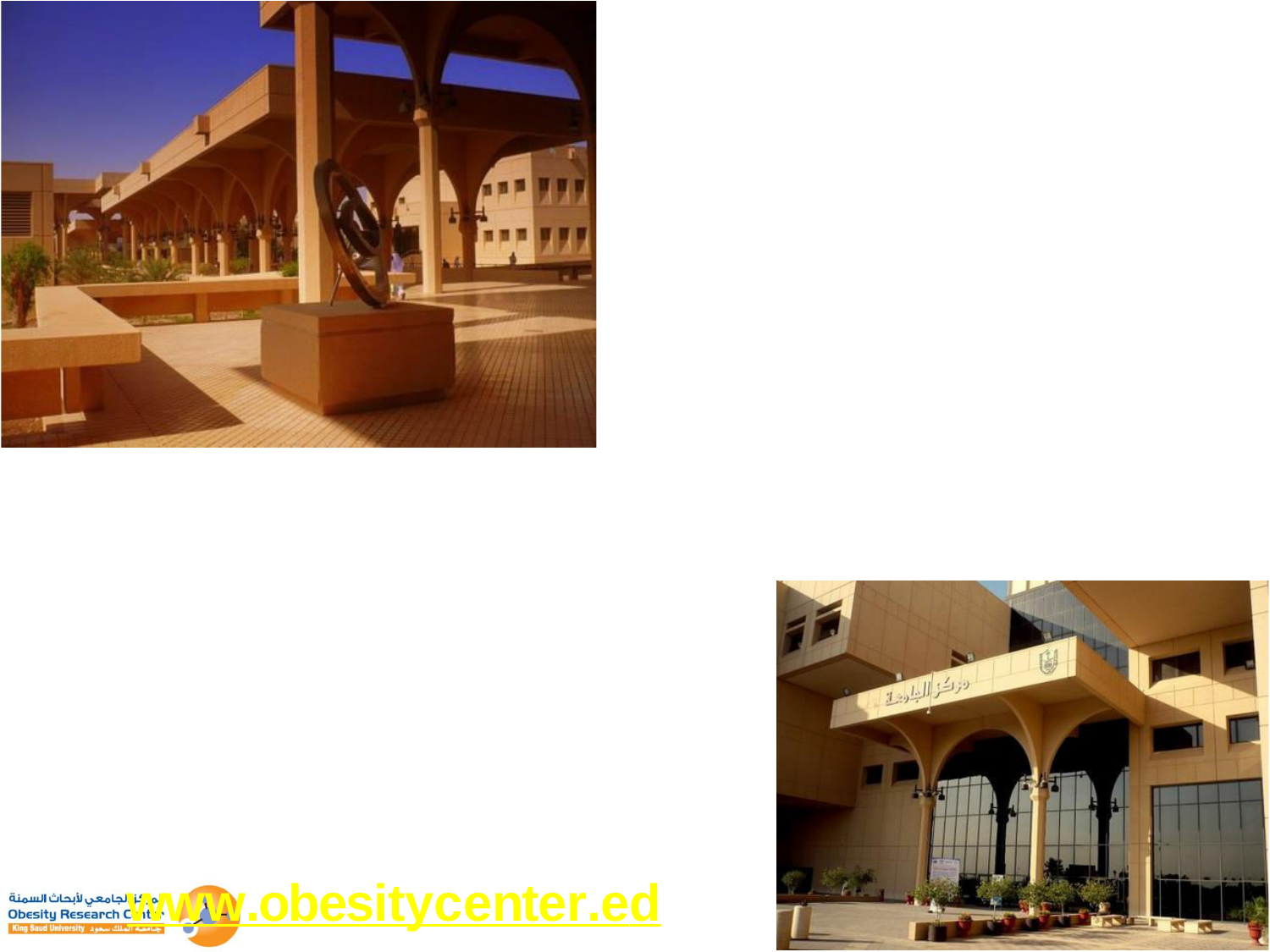

اركش
Thank You

ةنمسلا ثاحبلأ يعماجلا زكرملا
دوعس كلملا ةعماج – بطلا ةيلك
www.obesitycenter.edu.sa